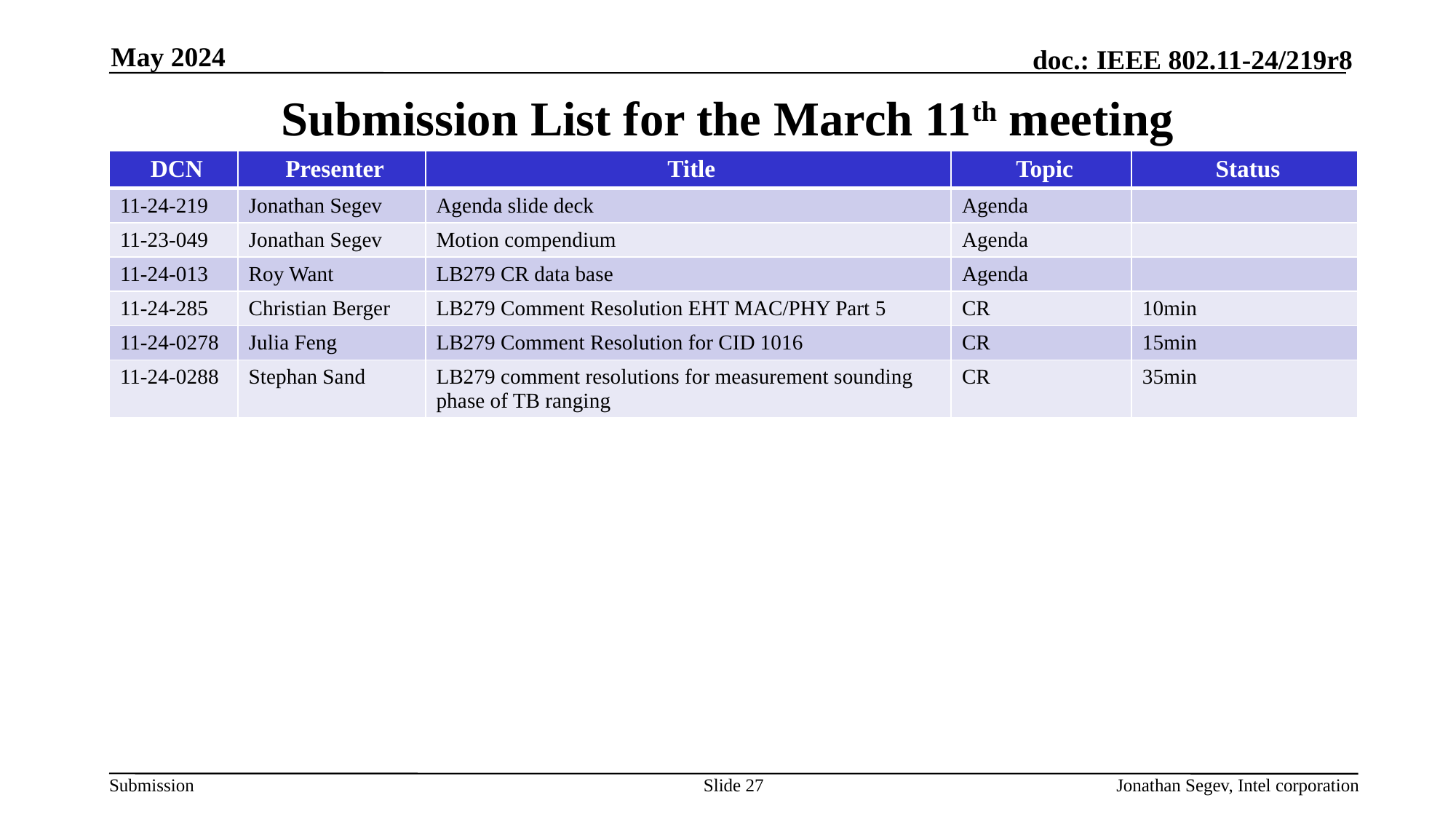

May 2024
# Submission List for the March 11th meeting
| DCN | Presenter | Title | Topic | Status |
| --- | --- | --- | --- | --- |
| 11-24-219 | Jonathan Segev | Agenda slide deck | Agenda |  |
| 11-23-049 | Jonathan Segev | Motion compendium | Agenda |  |
| 11-24-013 | Roy Want | LB279 CR data base | Agenda |  |
| 11-24-285 | Christian Berger | LB279 Comment Resolution EHT MAC/PHY Part 5 | CR | 10min |
| 11-24-0278 | Julia Feng | LB279 Comment Resolution for CID 1016 | CR | 15min |
| 11-24-0288 | Stephan Sand | LB279 comment resolutions for measurement sounding phase of TB ranging | CR | 35min |
Slide 27
Jonathan Segev, Intel corporation